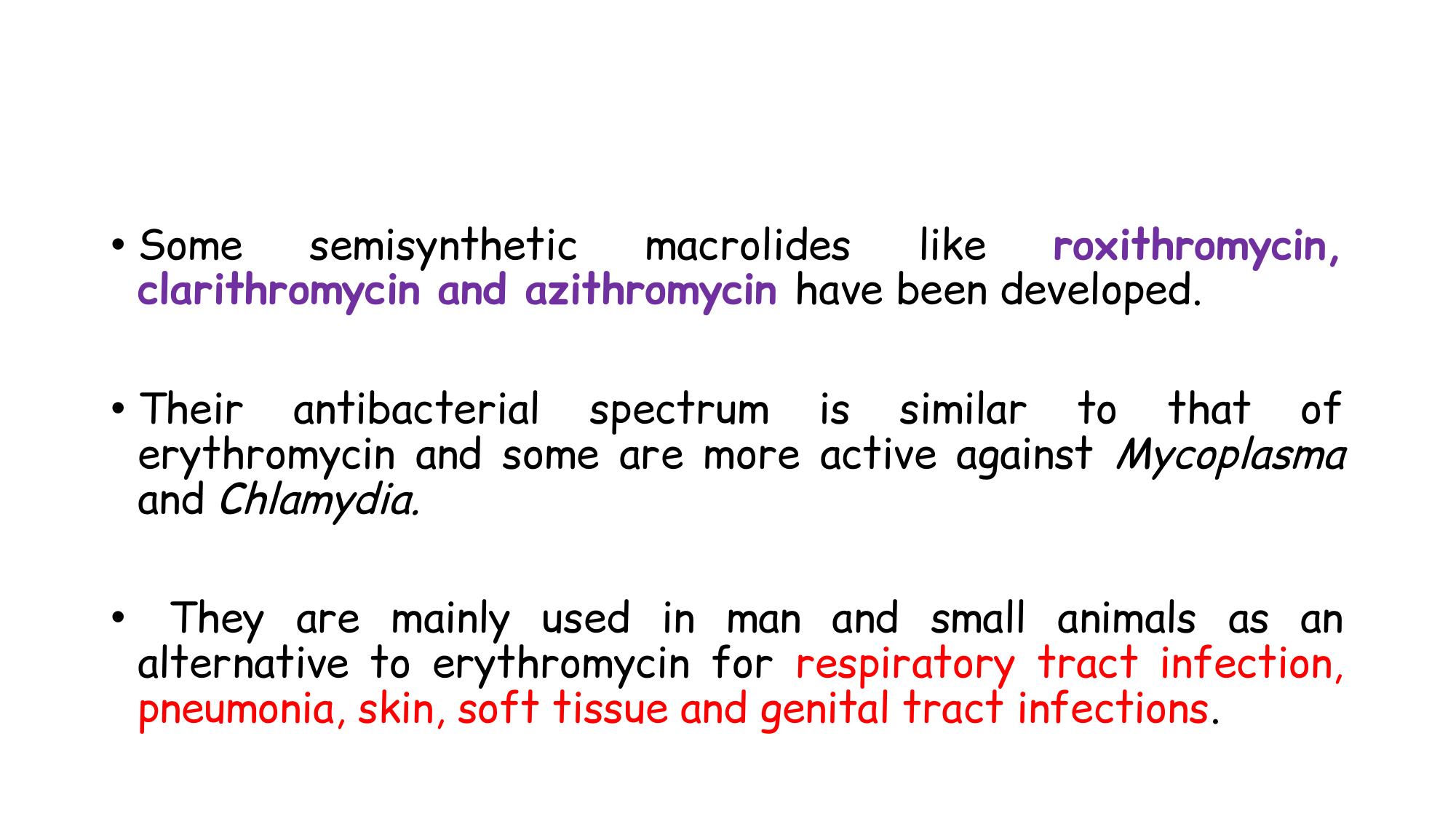

Some semisynthetic macrolides like roxithromycin, clarithromycin and azithromycin have been developed.

Their antibacterial spectrum is similar to that of erythromycin and some are more active against Mycoplasma and Chlamydia.

 They are mainly used in man and small animals as an alternative to erythromycin for respiratory tract infection, pneumonia, skin, soft tissue and genital tract infections.